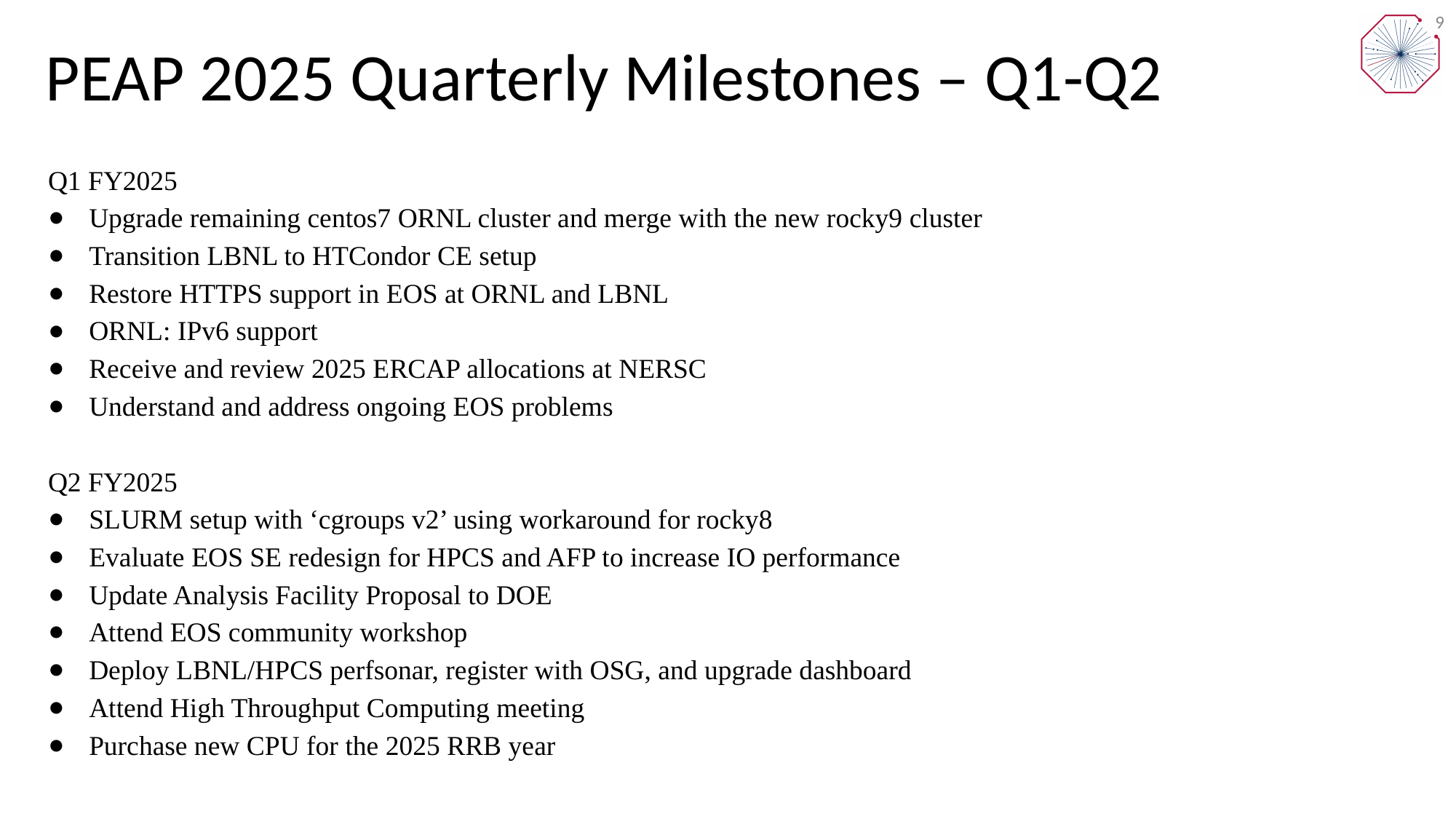

# PEAP 2025 Quarterly Milestones – Q1-Q2
9
Q1 FY2025
Upgrade remaining centos7 ORNL cluster and merge with the new rocky9 cluster
Transition LBNL to HTCondor CE setup
Restore HTTPS support in EOS at ORNL and LBNL
ORNL: IPv6 support
Receive and review 2025 ERCAP allocations at NERSC
Understand and address ongoing EOS problems

Q2 FY2025
SLURM setup with ‘cgroups v2’ using workaround for rocky8
Evaluate EOS SE redesign for HPCS and AFP to increase IO performance
Update Analysis Facility Proposal to DOE
Attend EOS community workshop
Deploy LBNL/HPCS perfsonar, register with OSG, and upgrade dashboard
Attend High Throughput Computing meeting
Purchase new CPU for the 2025 RRB year